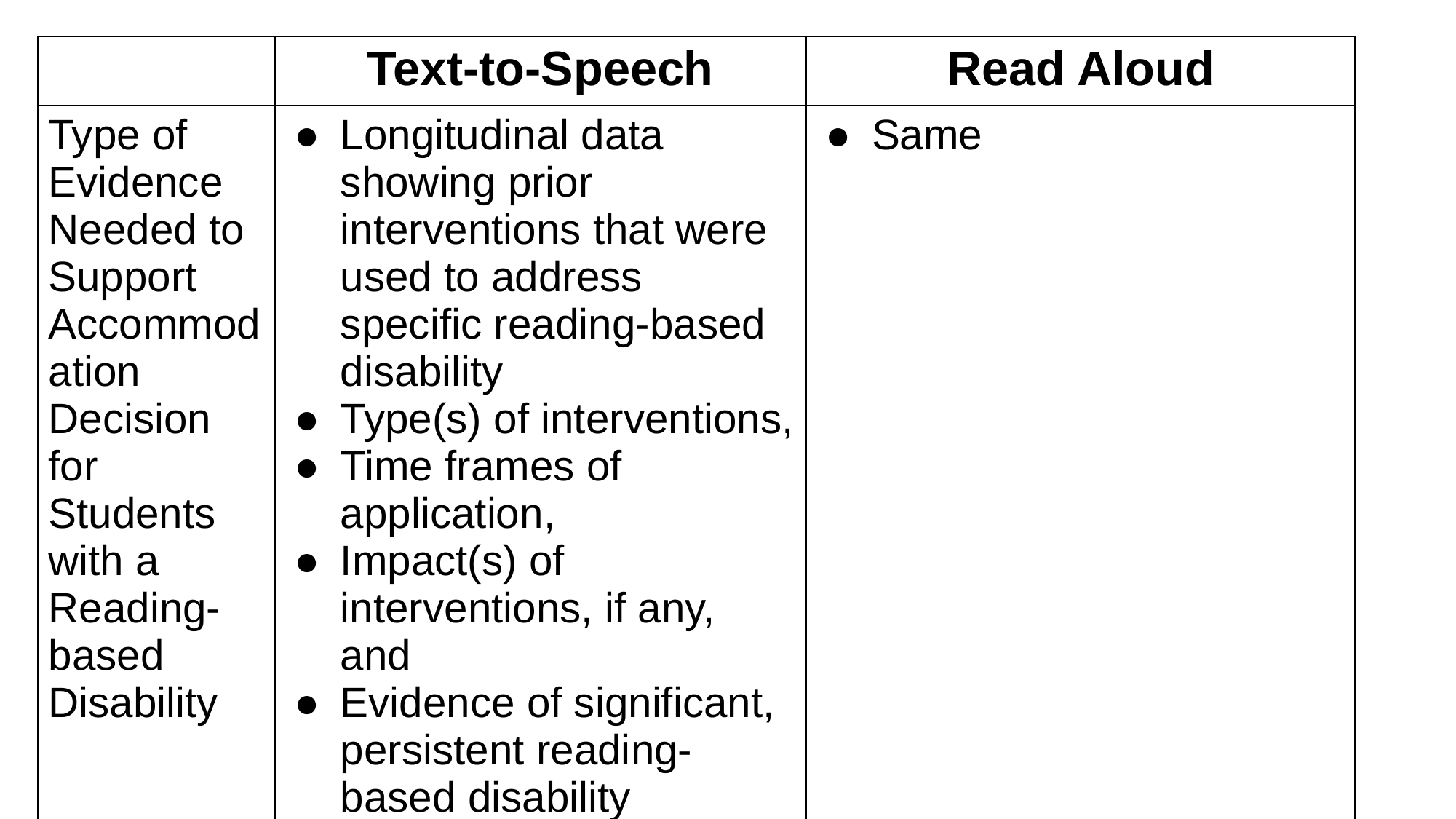

|  | Text-to-Speech | Read Aloud |
| --- | --- | --- |
| Type of Evidence Needed to Support Accommodation Decision for Students with a Reading-based Disability | Longitudinal data showing prior interventions that were used to address specific reading-based disability Type(s) of interventions, Time frames of application, Impact(s) of interventions, if any, and Evidence of significant, persistent reading-based disability | Same |